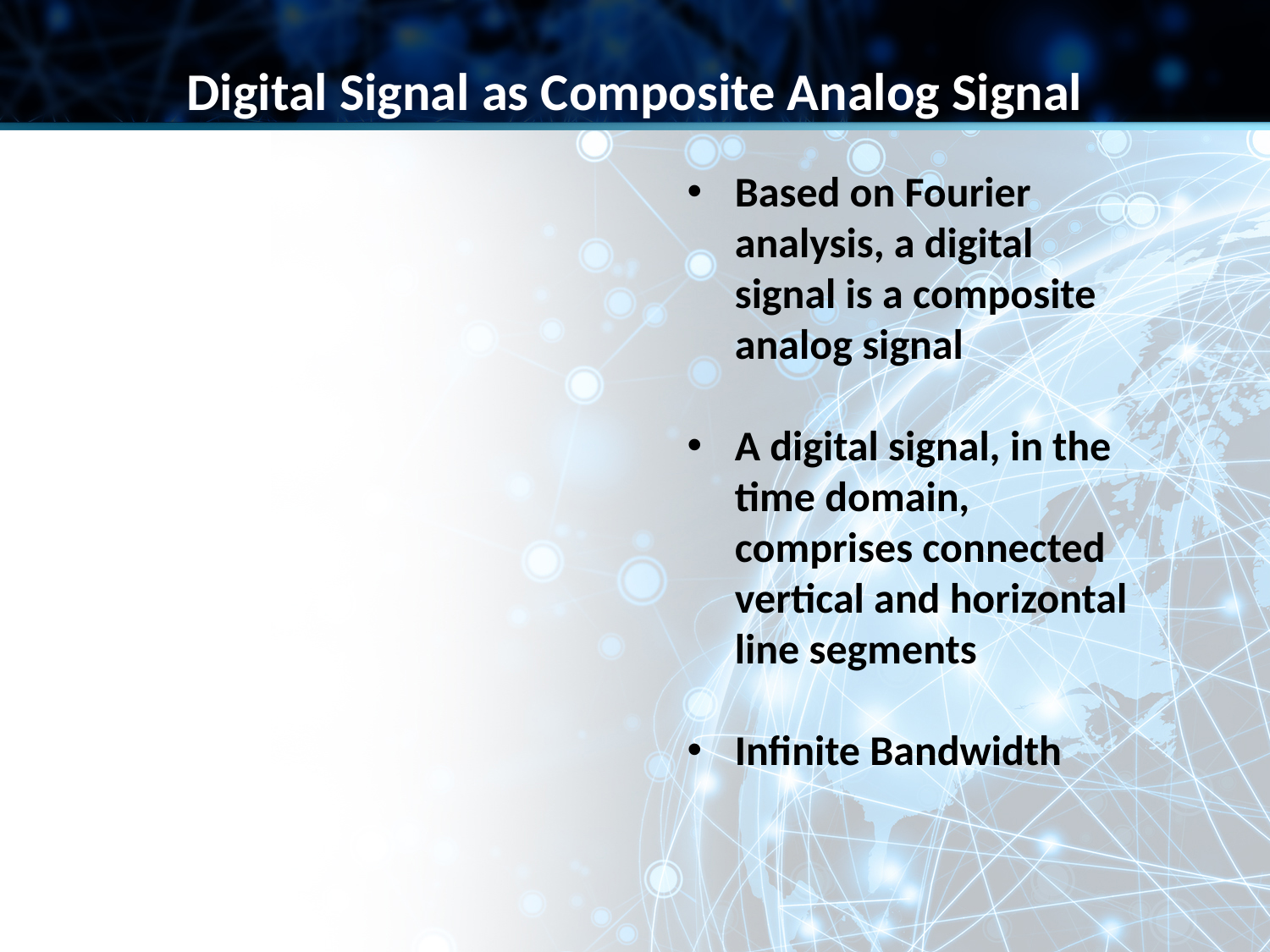

Digital Signal as Composite Analog Signal

Based on Fourier analysis, a digital signal is a composite analog signal

A digital signal, in the time domain, comprises connected vertical and horizontal line segments

Infinite Bandwidth